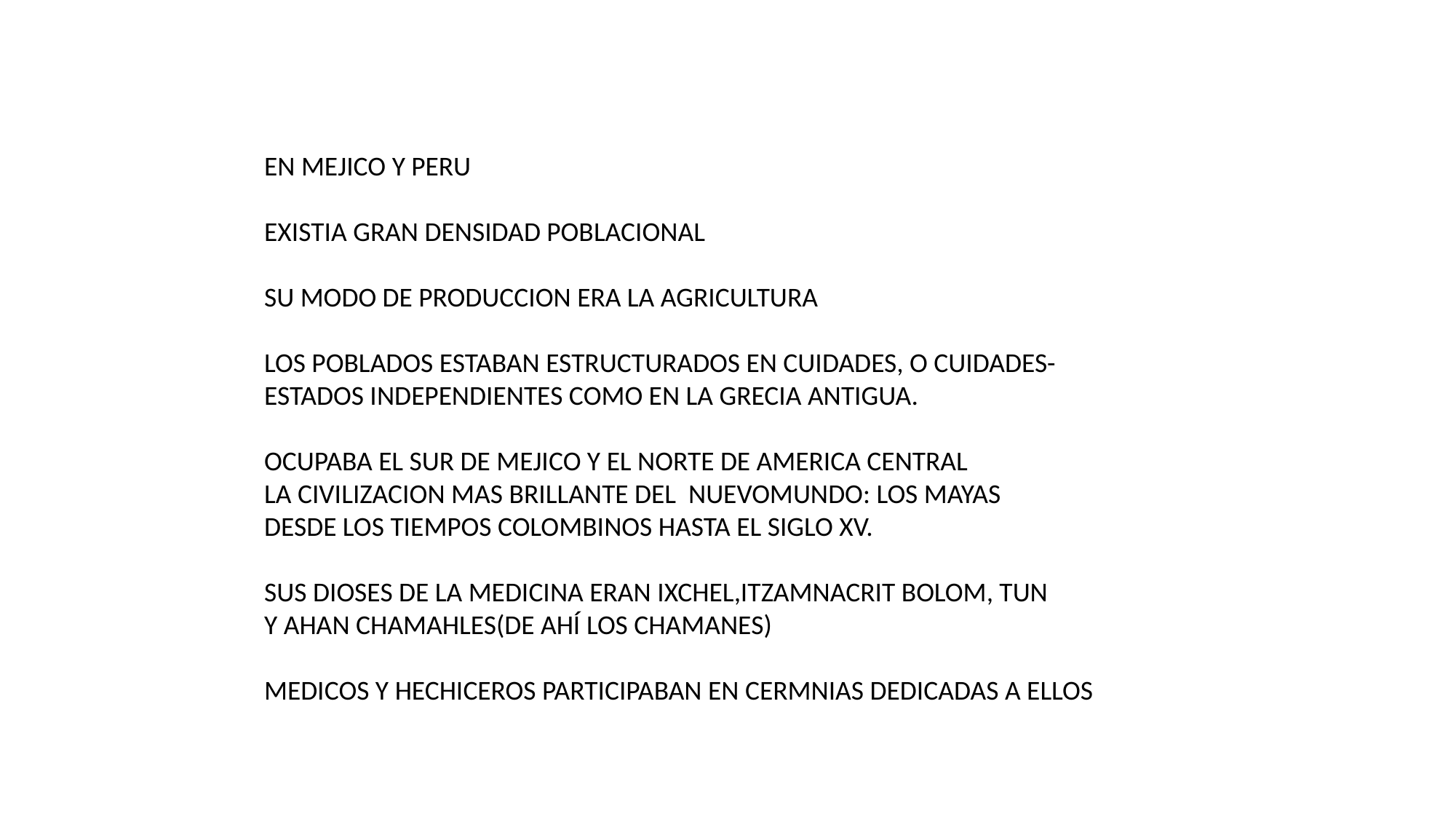

EN MEJICO Y PERU

EXISTIA GRAN DENSIDAD POBLACIONAL

SU MODO DE PRODUCCION ERA LA AGRICULTURA

LOS POBLADOS ESTABAN ESTRUCTURADOS EN CUIDADES, O CUIDADES-
ESTADOS INDEPENDIENTES COMO EN LA GRECIA ANTIGUA.

OCUPABA EL SUR DE MEJICO Y EL NORTE DE AMERICA CENTRAL
LA CIVILIZACION MAS BRILLANTE DEL  NUEVOMUNDO: LOS MAYAS
DESDE LOS TIEMPOS COLOMBINOS HASTA EL SIGLO XV.

SUS DIOSES DE LA MEDICINA ERAN IXCHEL,ITZAMNACRIT BOLOM, TUN
Y AHAN CHAMAHLES(DE AHÍ LOS CHAMANES)

MEDICOS Y HECHICEROS PARTICIPABAN EN CERMNIAS DEDICADAS A ELLOS